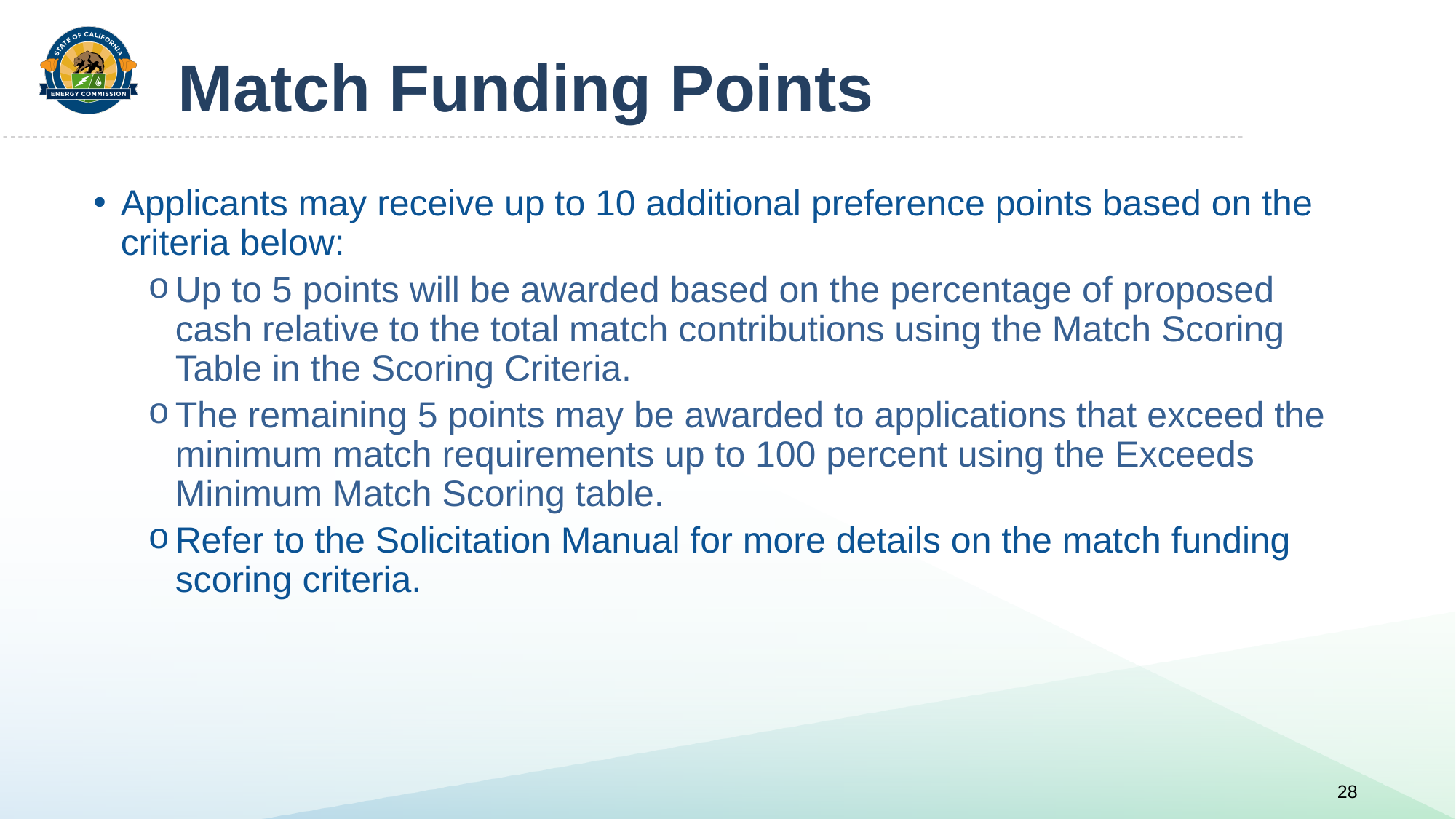

# Match Funding Points
Applicants may receive up to 10 additional preference points based on the criteria below:
Up to 5 points will be awarded based on the percentage of proposed cash relative to the total match contributions using the Match Scoring Table in the Scoring Criteria.
The remaining 5 points may be awarded to applications that exceed the minimum match requirements up to 100 percent using the Exceeds Minimum Match Scoring table.
Refer to the Solicitation Manual for more details on the match funding scoring criteria.

28